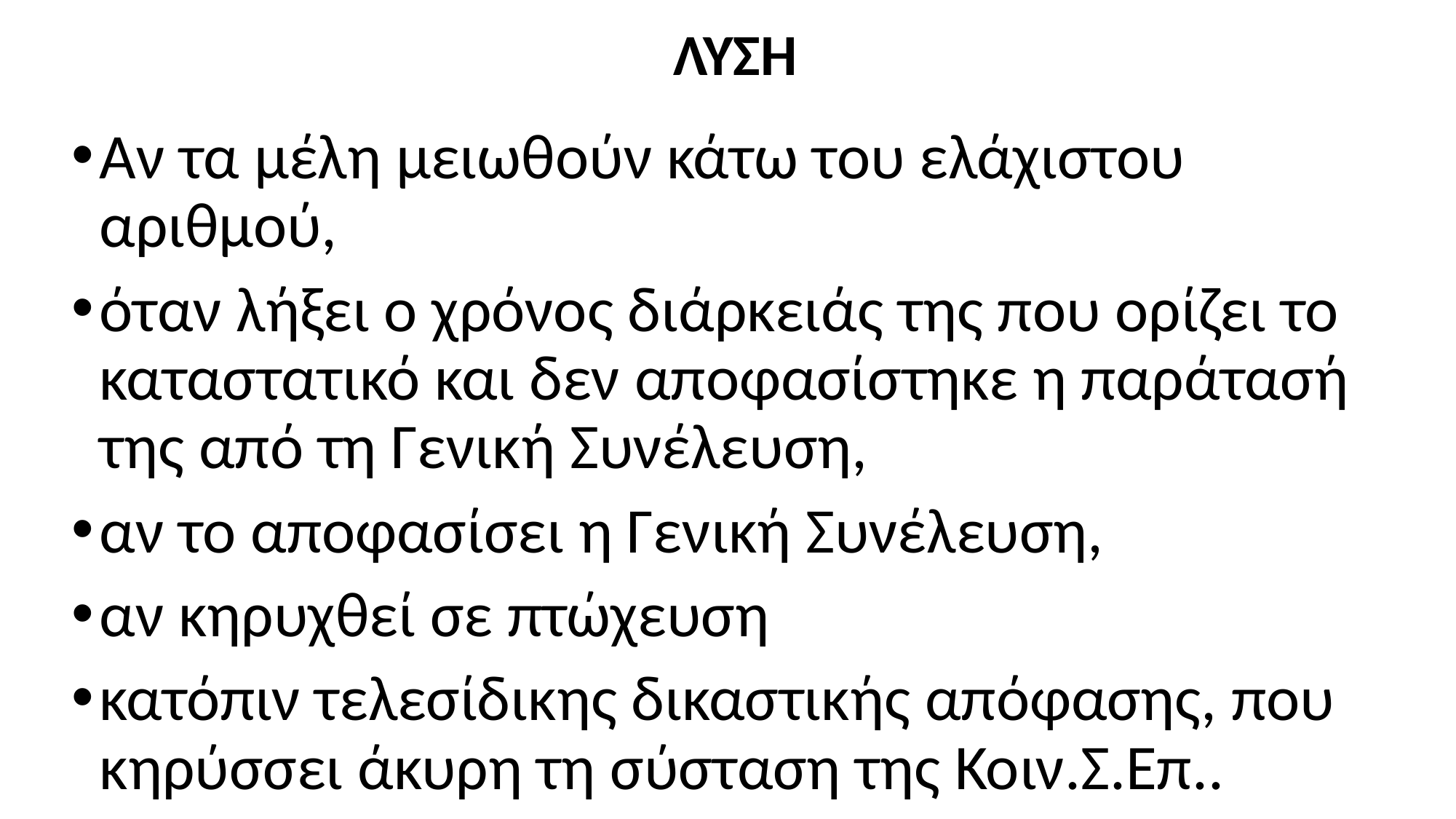

# ΛΥΣΗ
Αν τα μέλη μειωθούν κάτω του ελάχιστου αριθμού,
όταν λήξει ο χρόνος διάρκειάς της που ορίζει το καταστατικό και δεν αποφασίστηκε η παράτασή της από τη Γενική Συνέλευση,
αν το αποφασίσει η Γενική Συνέλευση,
αν κηρυχθεί σε πτώχευση
κατόπιν τελεσίδικης δικαστικής απόφασης, που κηρύσσει άκυρη τη σύσταση της Κοιν.Σ.Επ..